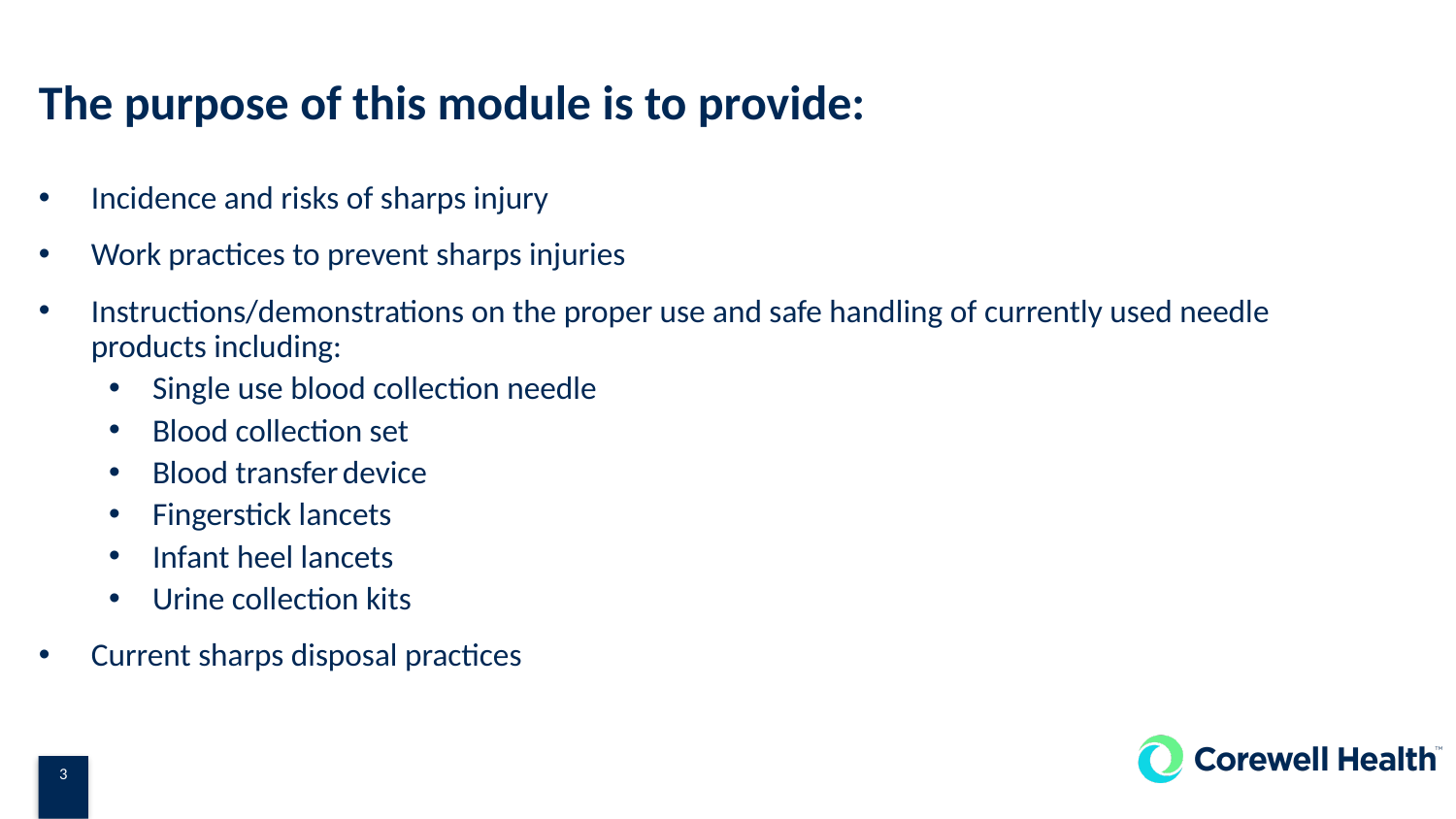

# The purpose of this module is to provide:
Incidence and risks of sharps injury
Work practices to prevent sharps injuries
Instructions/demonstrations on the proper use and safe handling of currently used needle products including:
Single use blood collection needle
Blood collection set
Blood transfer device
Fingerstick lancets
Infant heel lancets
Urine collection kits
Current sharps disposal practices